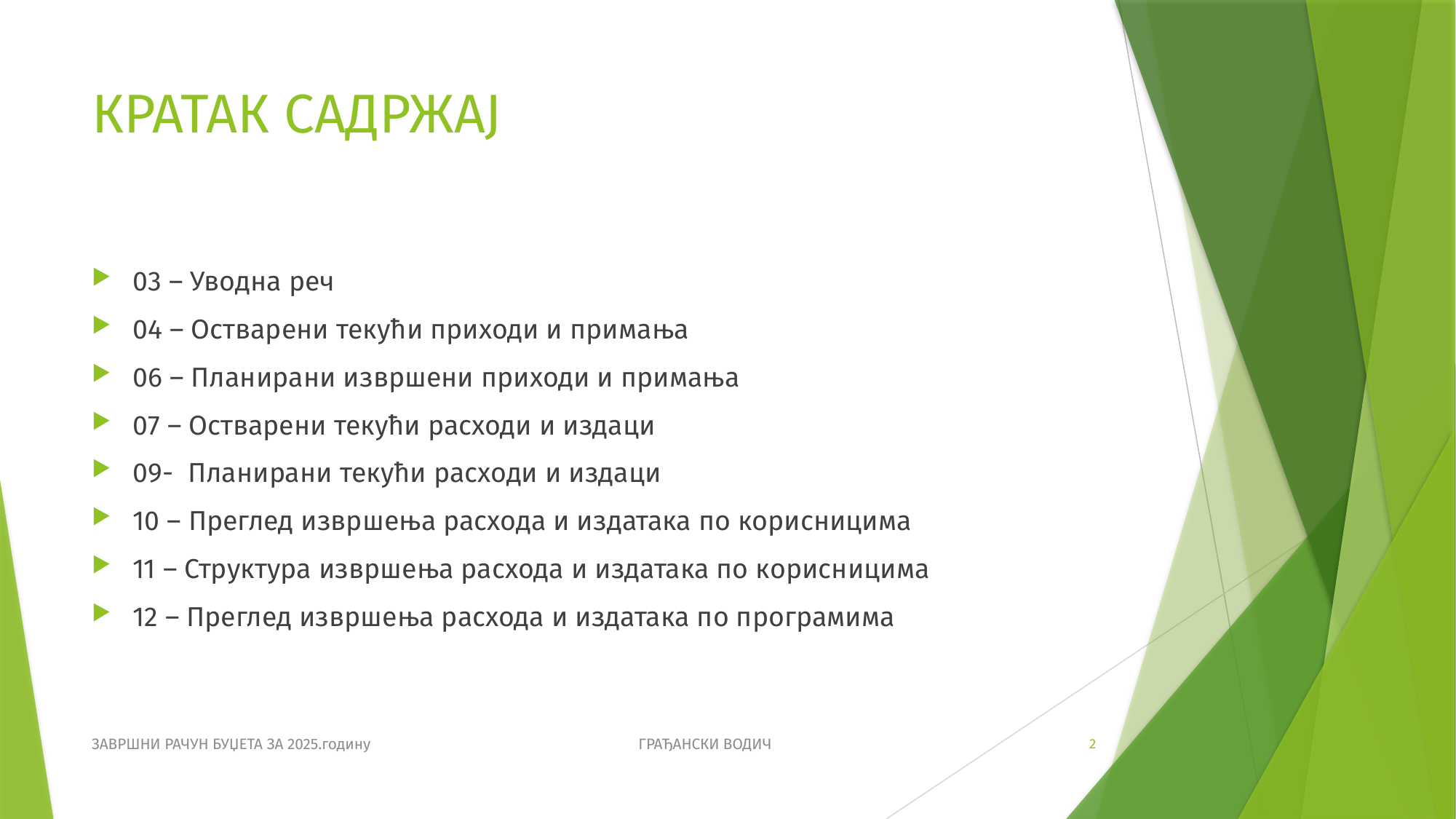

# КРАТАК САДРЖАЈ
03 – Уводна реч
04 – Остварени текући приходи и примања
06 – Планирани извршени приходи и примања
07 – Остварени текући расходи и издаци
09-  Планирани текући расходи и издаци
10 – Преглед извршења расхода и издатака по корисницима
11 – Структура извршења расхода и издатака по корисницима
12 – Преглед извршења расхода и издатака по програмима
ЗАВРШНИ РАЧУН БУЏЕТА ЗА 2025.годину                                                                   ГРАЂАНСКИ ВОДИЧ
2